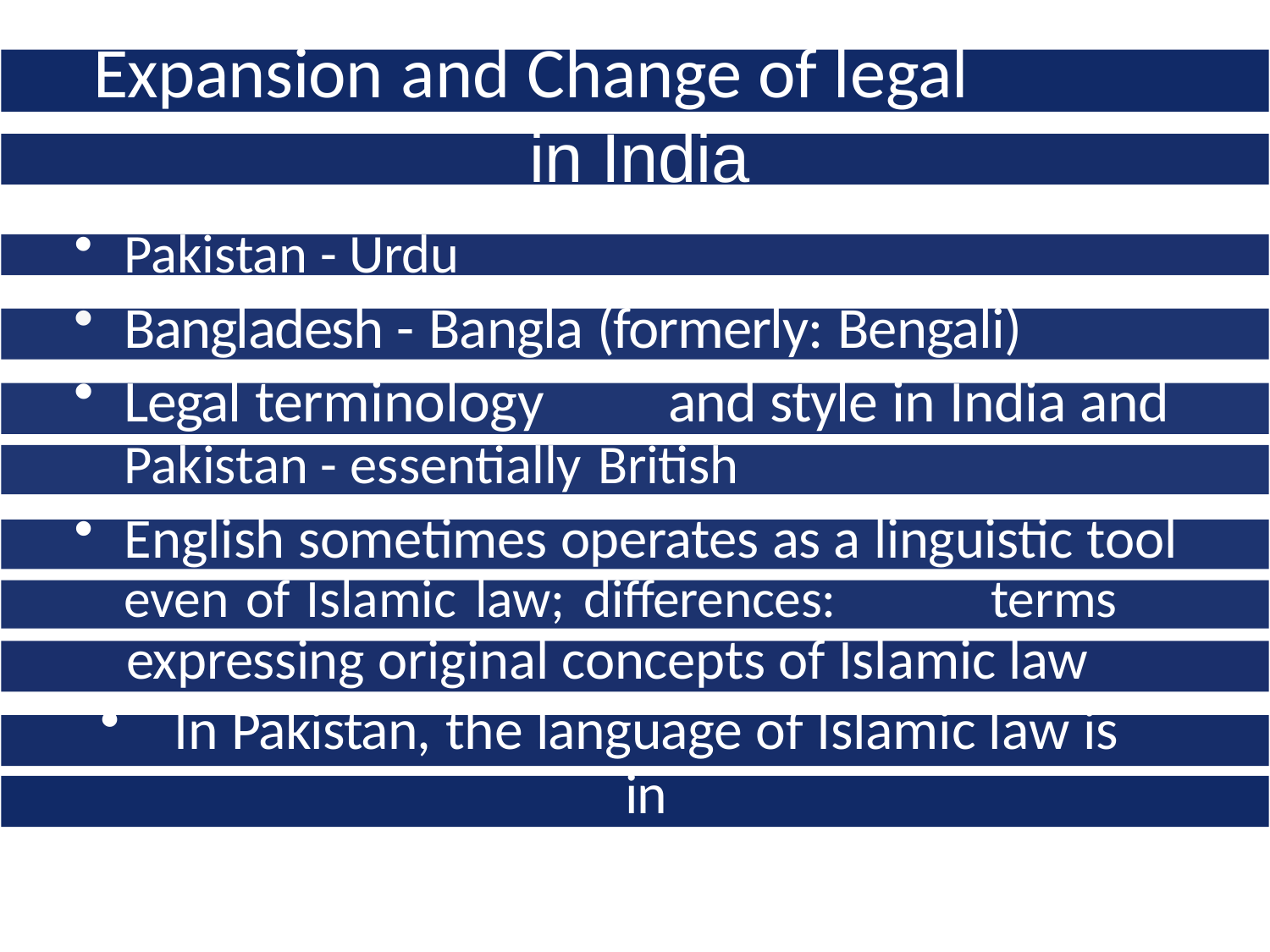

# Expansion and Change of legal English

in India
Pakistan - Urdu
Bangladesh - Bangla (formerly: Bengali)

Legal terminology	and style in India and
Pakistan - essentially British
English sometimes operates as a linguistic tool
even of Islamic law; differences:	terms
expressing original concepts of Islamic law
In Pakistan, the language of Islamic law is in
fact legislative English	(N. Ahmad)